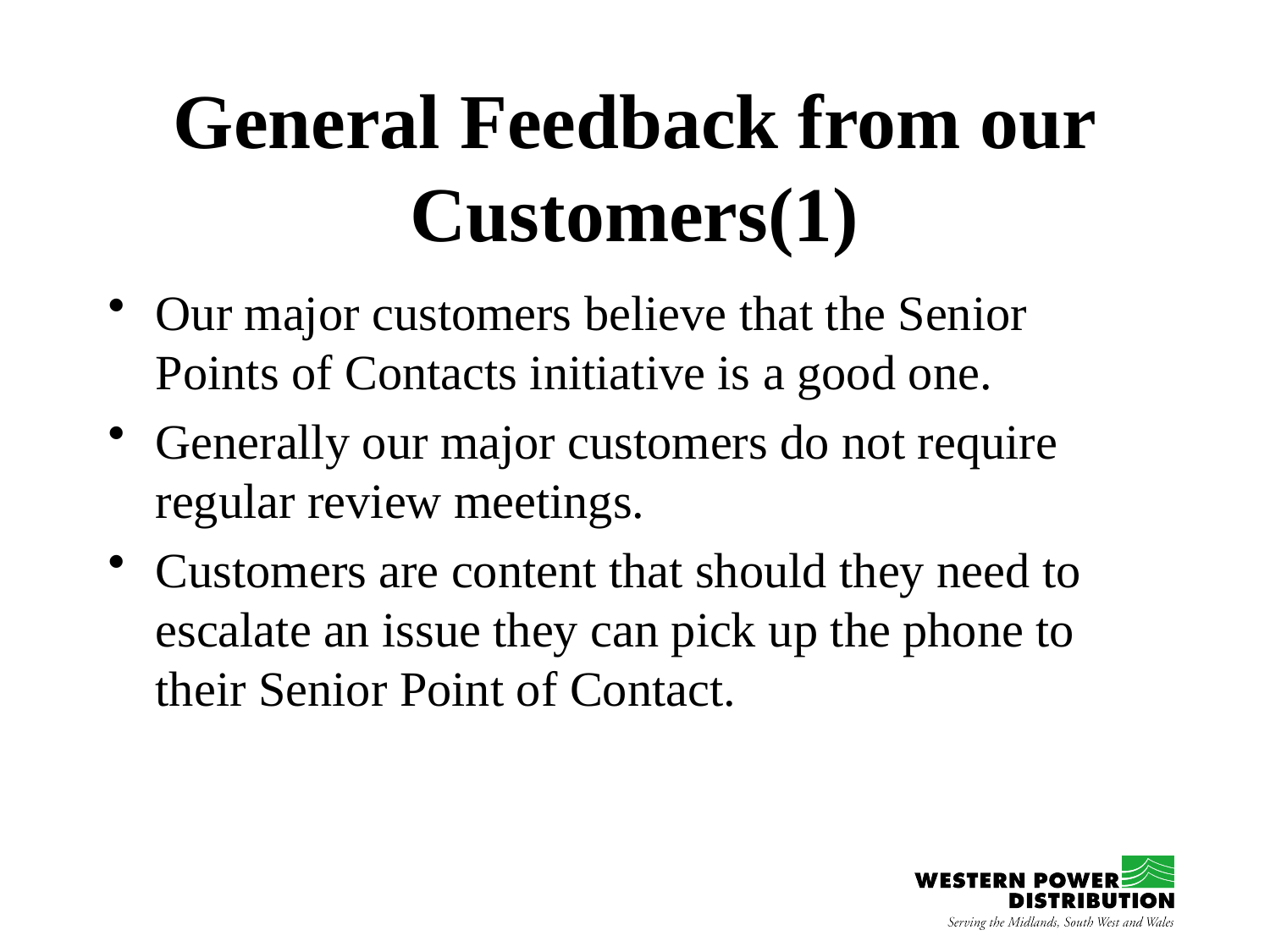

# General Feedback from our Customers(1)
Our major customers believe that the Senior Points of Contacts initiative is a good one.
Generally our major customers do not require regular review meetings.
Customers are content that should they need to escalate an issue they can pick up the phone to their Senior Point of Contact.